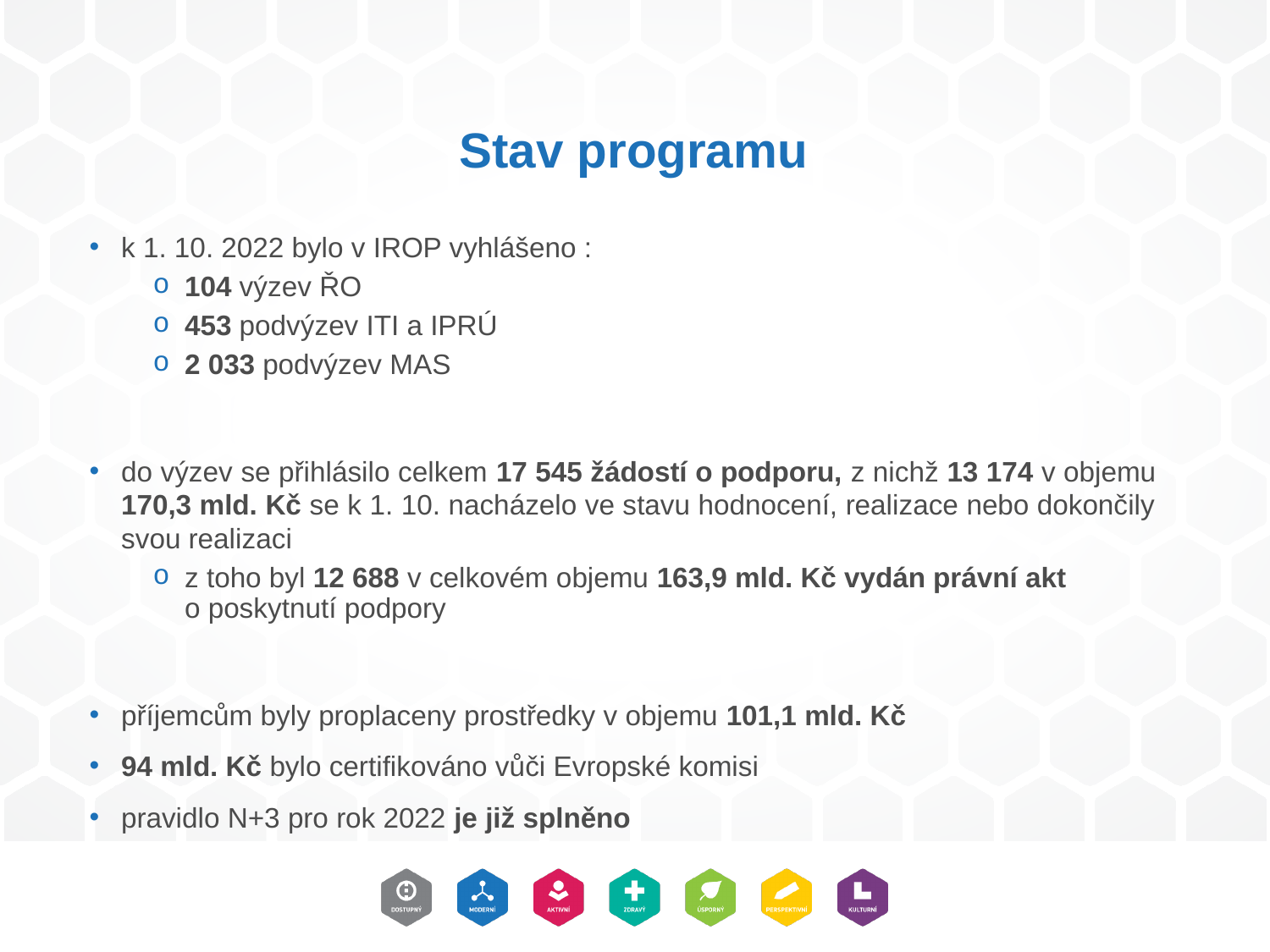

# Stav programu
k 1. 10. 2022 bylo v IROP vyhlášeno :
104 výzev ŘO
453 podvýzev ITI a IPRÚ
2 033 podvýzev MAS

do výzev se přihlásilo celkem 17 545 žádostí o podporu, z nichž 13 174 v objemu 170,3 mld. Kč se k 1. 10. nacházelo ve stavu hodnocení, realizace nebo dokončily svou realizaci
z toho byl 12 688 v celkovém objemu 163,9 mld. Kč vydán právní akt
o poskytnutí podpory

příjemcům byly proplaceny prostředky v objemu 101,1 mld. Kč
94 mld. Kč bylo certifikováno vůči Evropské komisi
pravidlo N+3 pro rok 2022 je již splněno